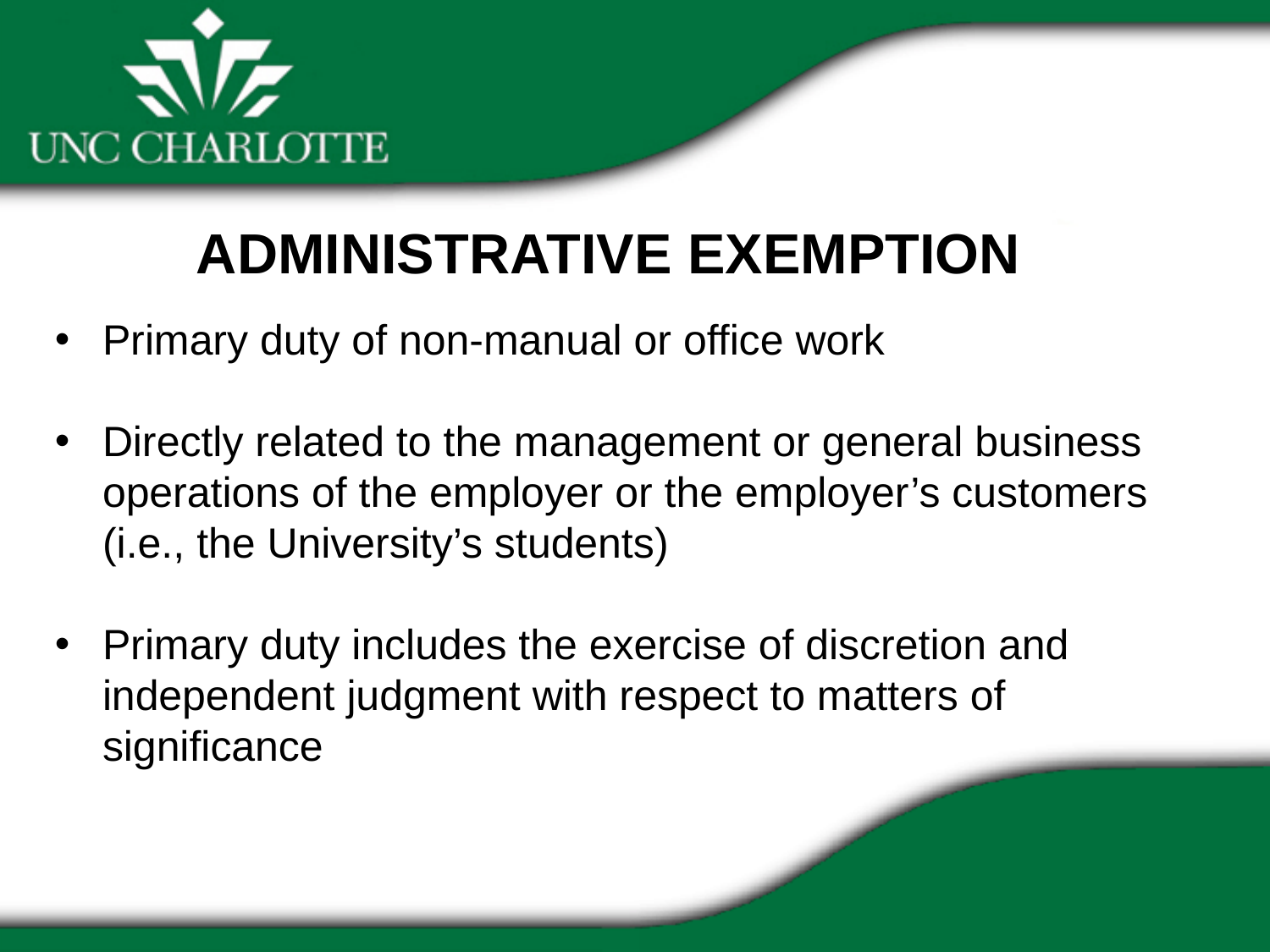

ADMINISTRATIVE EXEMPTION
Primary duty of non-manual or office work

Directly related to the management or general business operations of the employer or the employer’s customers (i.e., the University’s students)

Primary duty includes the exercise of discretion and independent judgment with respect to matters of significance